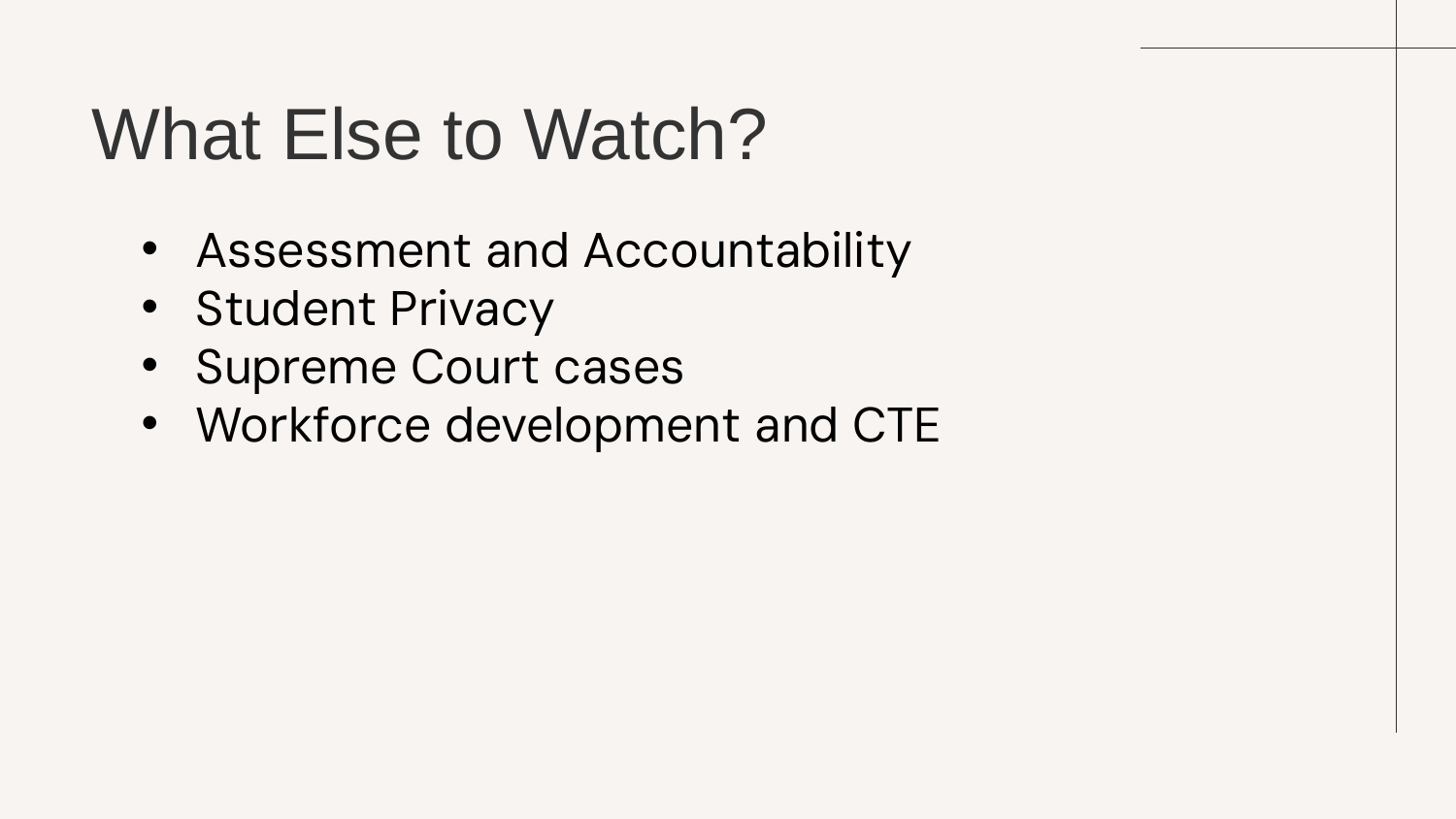

# What Else to Watch?
Assessment and Accountability
Student Privacy
Supreme Court cases
Workforce development and CTE